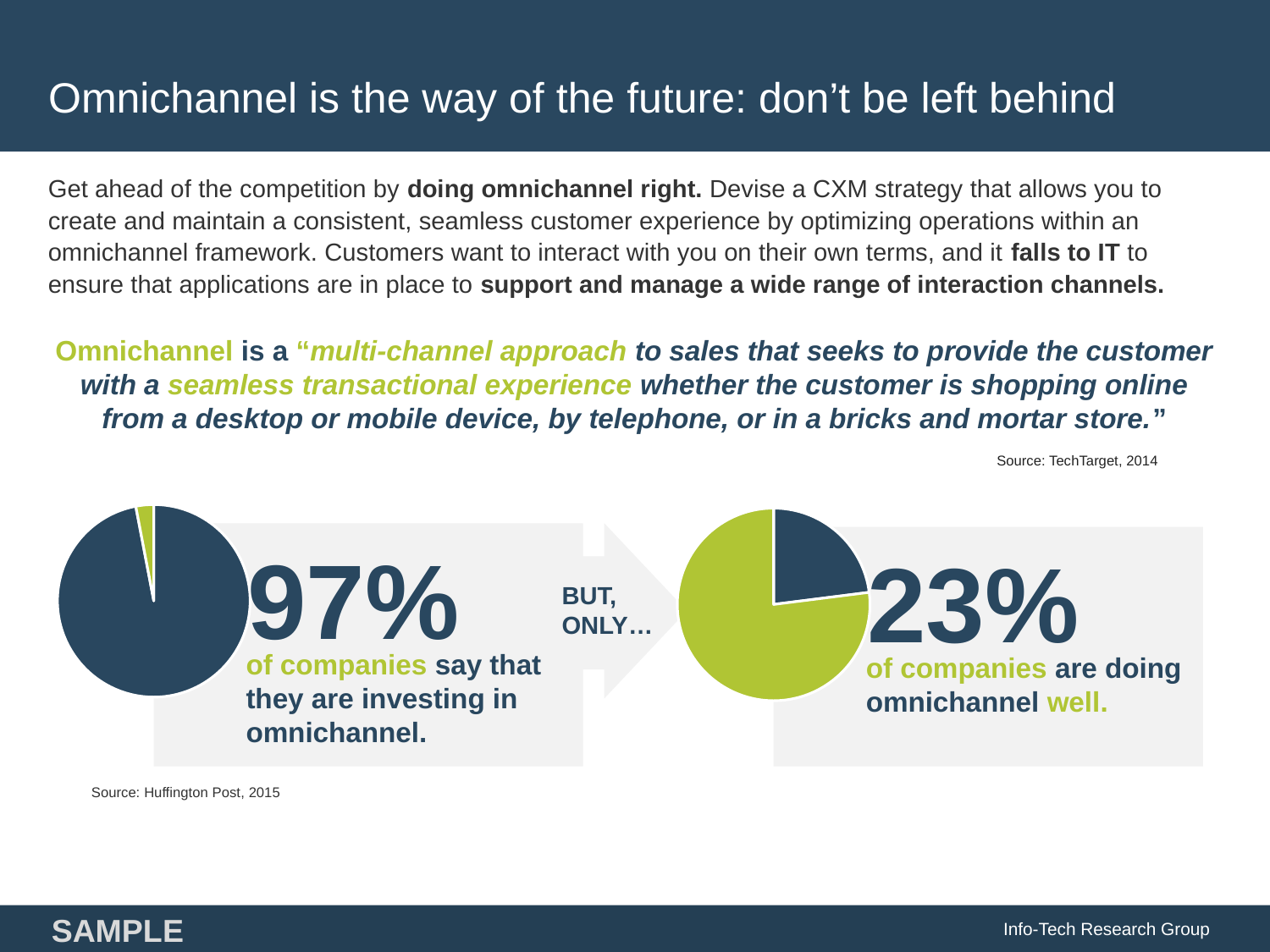

# Omnichannel is the way of the future: don’t be left behind
Get ahead of the competition by doing omnichannel right. Devise a CXM strategy that allows you to create and maintain a consistent, seamless customer experience by optimizing operations within an omnichannel framework. Customers want to interact with you on their own terms, and it falls to IT to ensure that applications are in place to support and manage a wide range of interaction channels.
Omnichannel is a “multi-channel approach to sales that seeks to provide the customer with a seamless transactional experience whether the customer is shopping online from a desktop or mobile device, by telephone, or in a bricks and mortar store.”
Source: TechTarget, 2014

### Chart

| Category | Column1 |
|---|---|
| % of companies investing in CXM | 97.0 |
| % of companies not investing in CXM | 3.0 |
97%
of companies say that they are investing in omnichannel.

### Chart

| Category |
|---|

### Chart

| Category | Column1 |
|---|---|
| % of people doing omnichannel well | 23.0 |
| null | 77.0 |
23%
of companies are doing omnichannel well.

BUT,
ONLY…
Source: Huffington Post, 2015
Info-Tech Research Group
SAMPLE